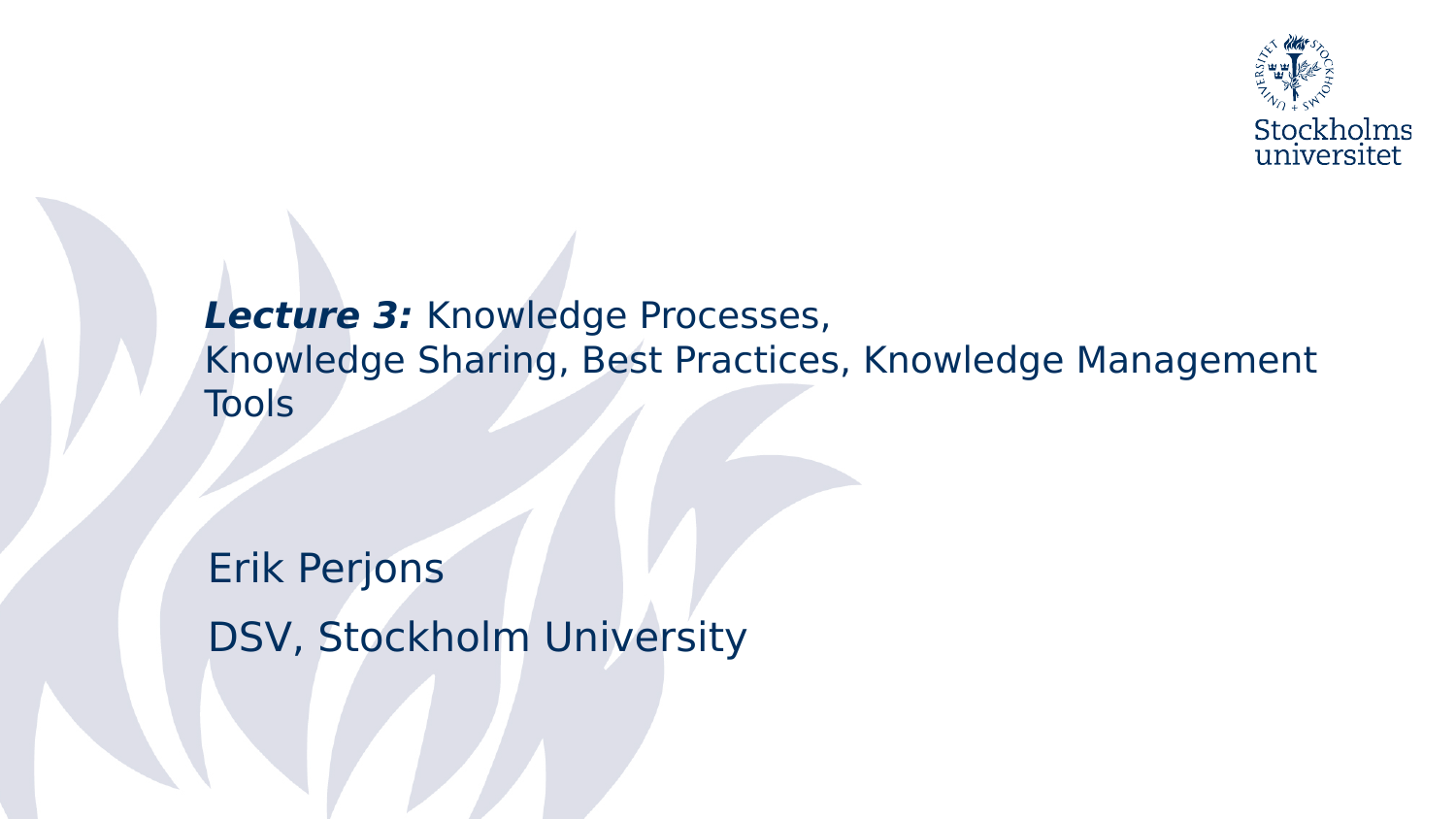

# Lecture 3: Knowledge Processes, Knowledge Sharing, Best Practices, Knowledge Management Tools
Erik Perjons
DSV, Stockholm University